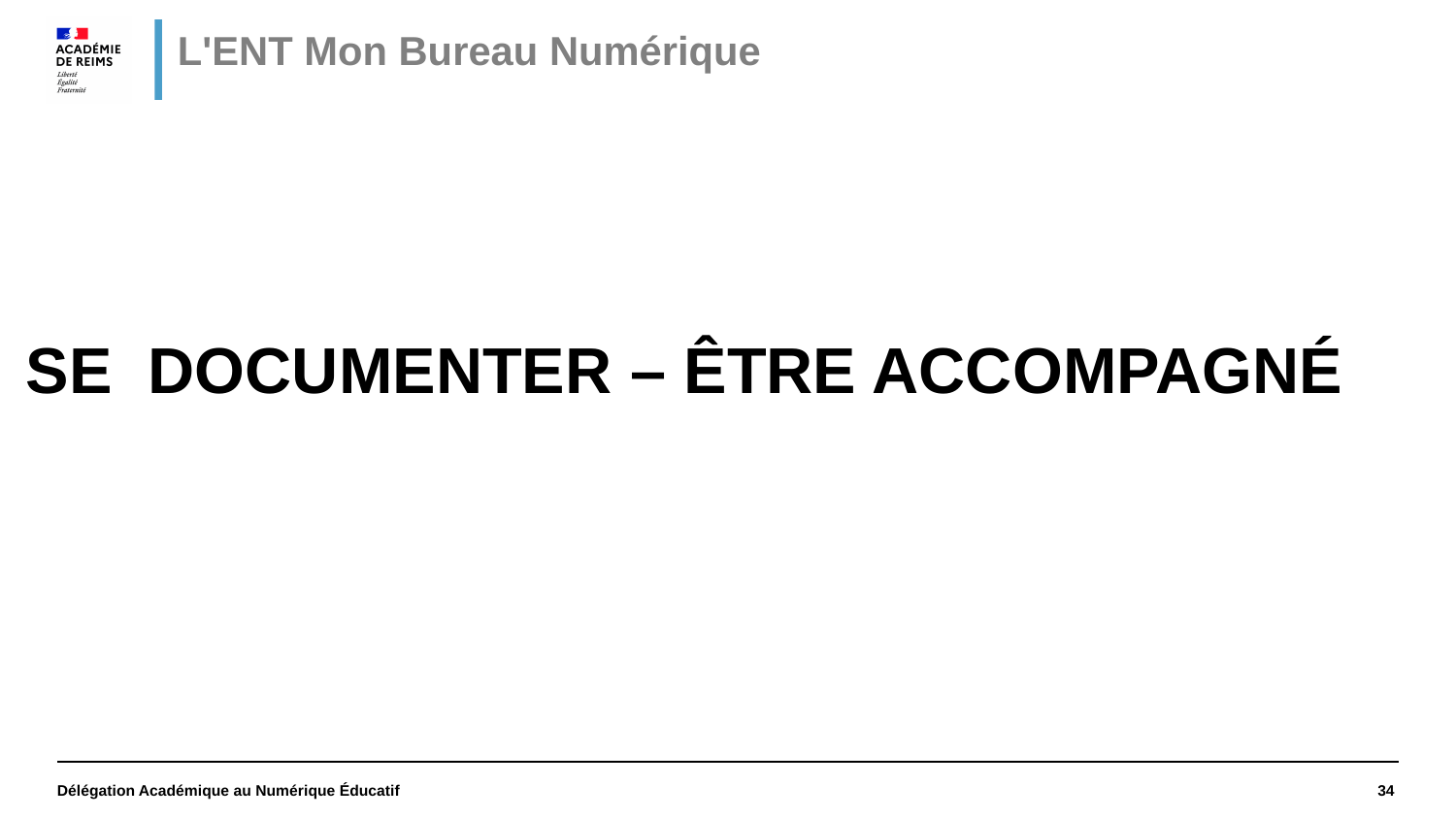

L'ENT Mon Bureau Numérique
# SE  DOCUMENTER – ÊTRE ACCOMPAGNÉ
Délégation Académique au Numérique Éducatif
34